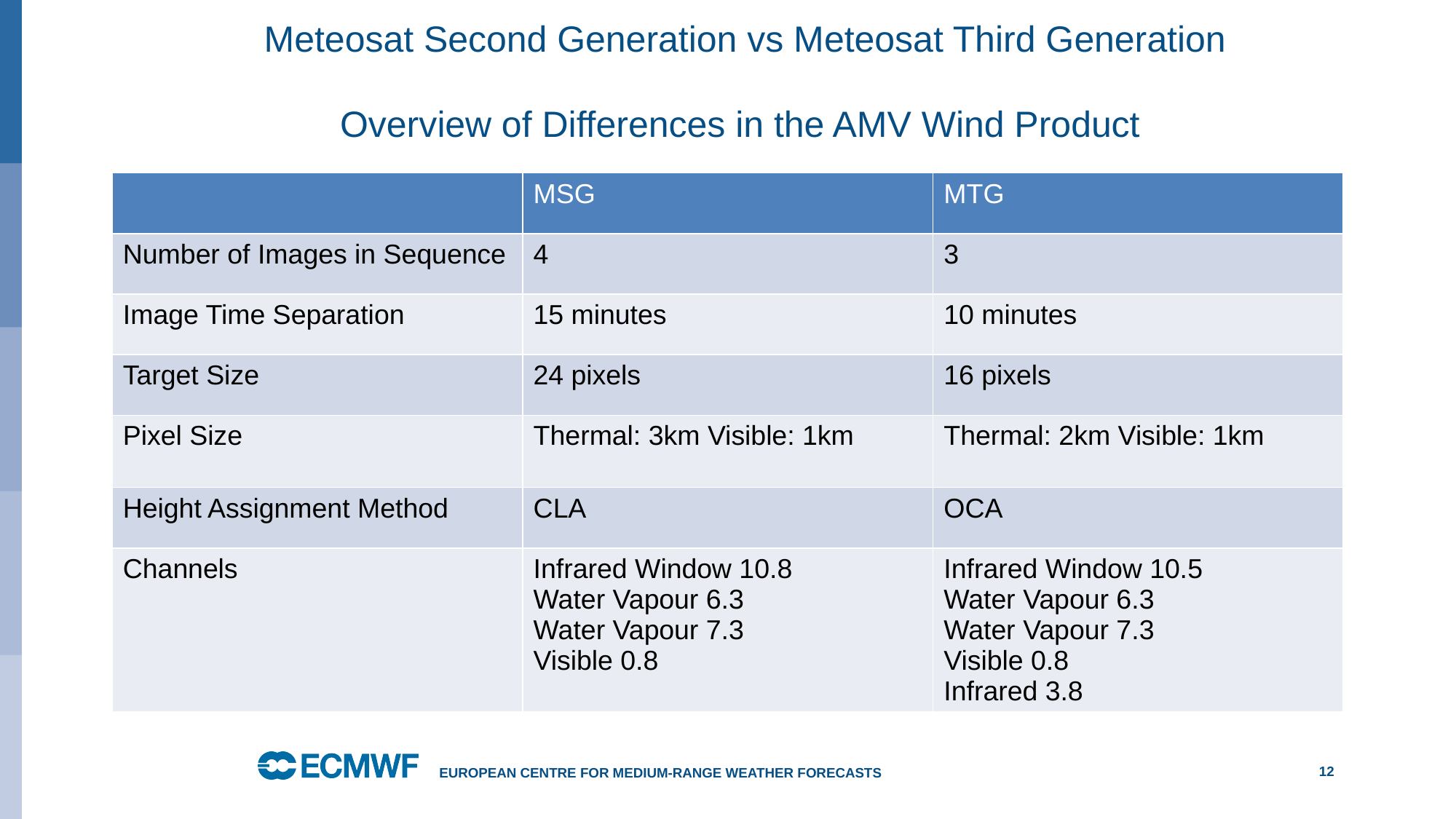

Meteosat Second Generation vs Meteosat Third Generation
Overview of Differences in the AMV Wind Product
|  | MSG | MTG |
| --- | --- | --- |
| Number of Images in Sequence | 4 | 3 |
| Image Time Separation | 15 minutes | 10 minutes |
| Target Size | 24 pixels | 16 pixels |
| Pixel Size | Thermal: 3km Visible: 1km | Thermal: 2km Visible: 1km |
| Height Assignment Method | CLA | OCA |
| Channels | Infrared Window 10.8 Water Vapour 6.3 Water Vapour 7.3 Visible 0.8 | Infrared Window 10.5 Water Vapour 6.3 Water Vapour 7.3 Visible 0.8 Infrared 3.8 |
European Centre for Medium-Range Weather Forecasts
12